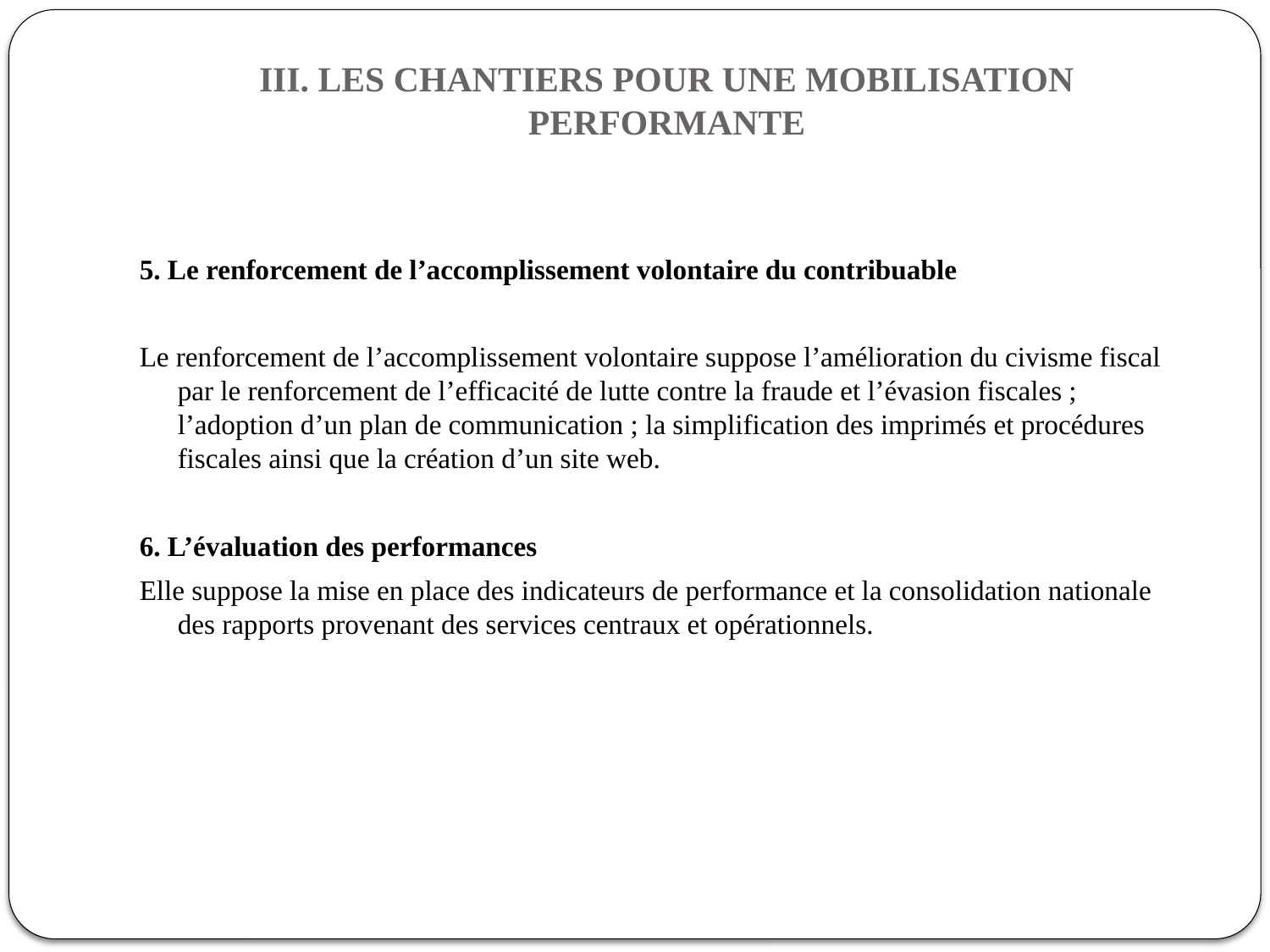

# III. LES CHANTIERS POUR UNE MOBILISATION PERFORMANTE

5. Le renforcement de l’accomplissement volontaire du contribuable

Le renforcement de l’accomplissement volontaire suppose l’amélioration du civisme fiscal par le renforcement de l’efficacité de lutte contre la fraude et l’évasion fiscales ; l’adoption d’un plan de communication ; la simplification des imprimés et procédures fiscales ainsi que la création d’un site web.

6. L’évaluation des performances
Elle suppose la mise en place des indicateurs de performance et la consolidation nationale des rapports provenant des services centraux et opérationnels.